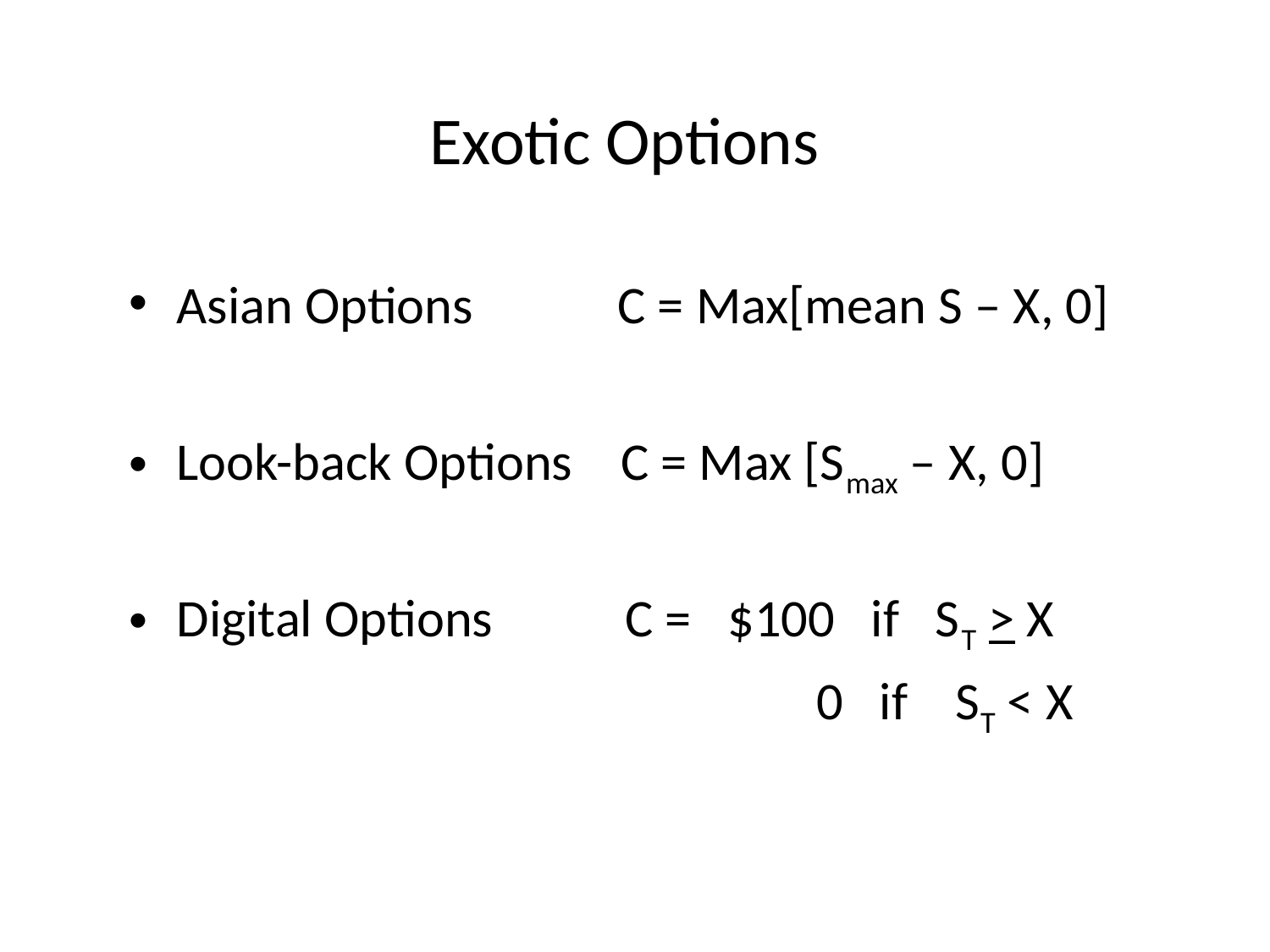

Exotic Options
Asian Options            C = Max[mean S – X, 0]

Look-back Options    C = Max [Smax – X, 0]

Digital Options           C =   $100   if   ST > X
                                                         0   if    ST < X